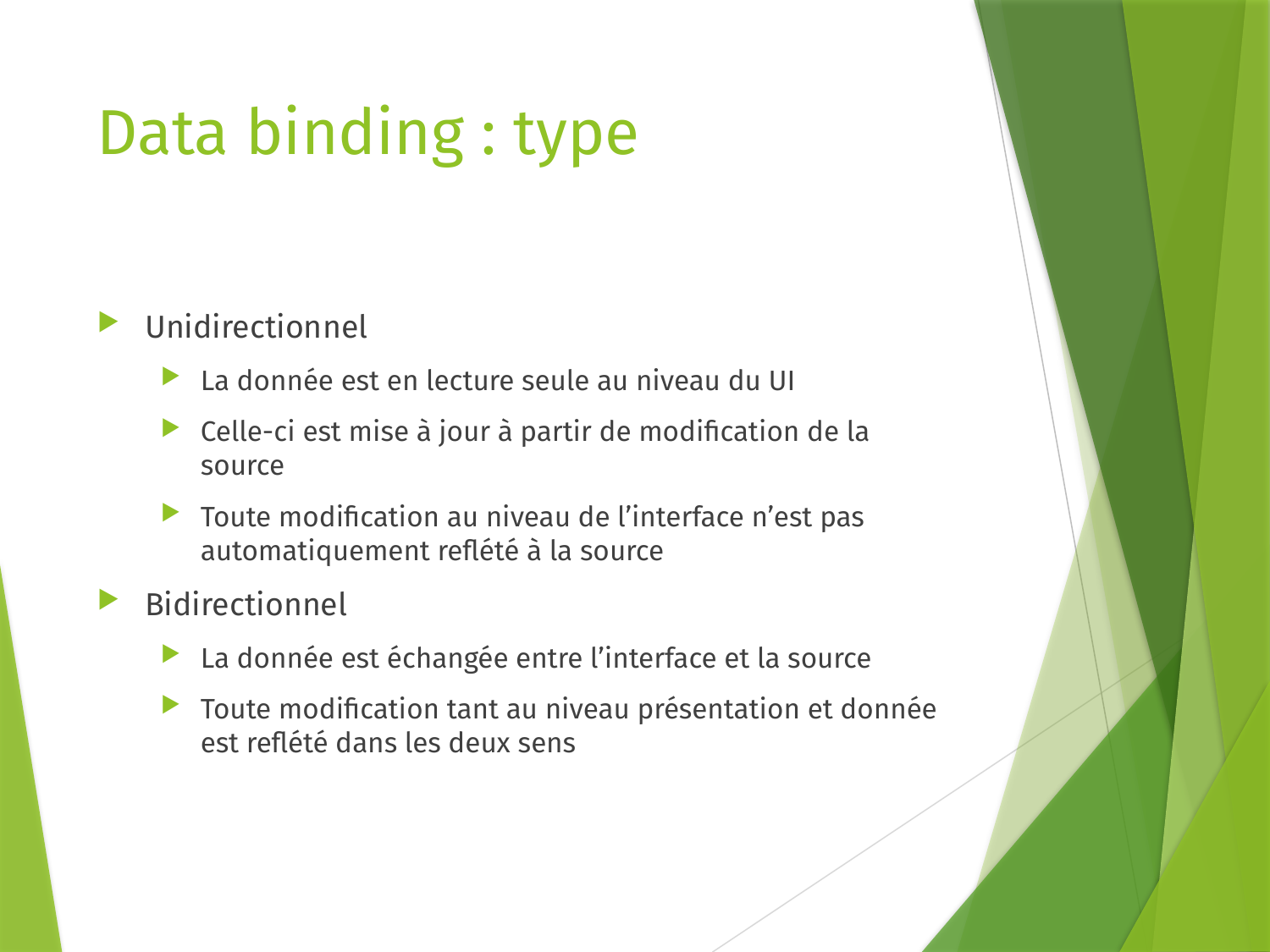

# Data binding : type
Unidirectionnel
La donnée est en lecture seule au niveau du UI
Celle-ci est mise à jour à partir de modification de la source
Toute modification au niveau de l’interface n’est pas automatiquement reflété à la source
Bidirectionnel
La donnée est échangée entre l’interface et la source
Toute modification tant au niveau présentation et donnée est reflété dans les deux sens